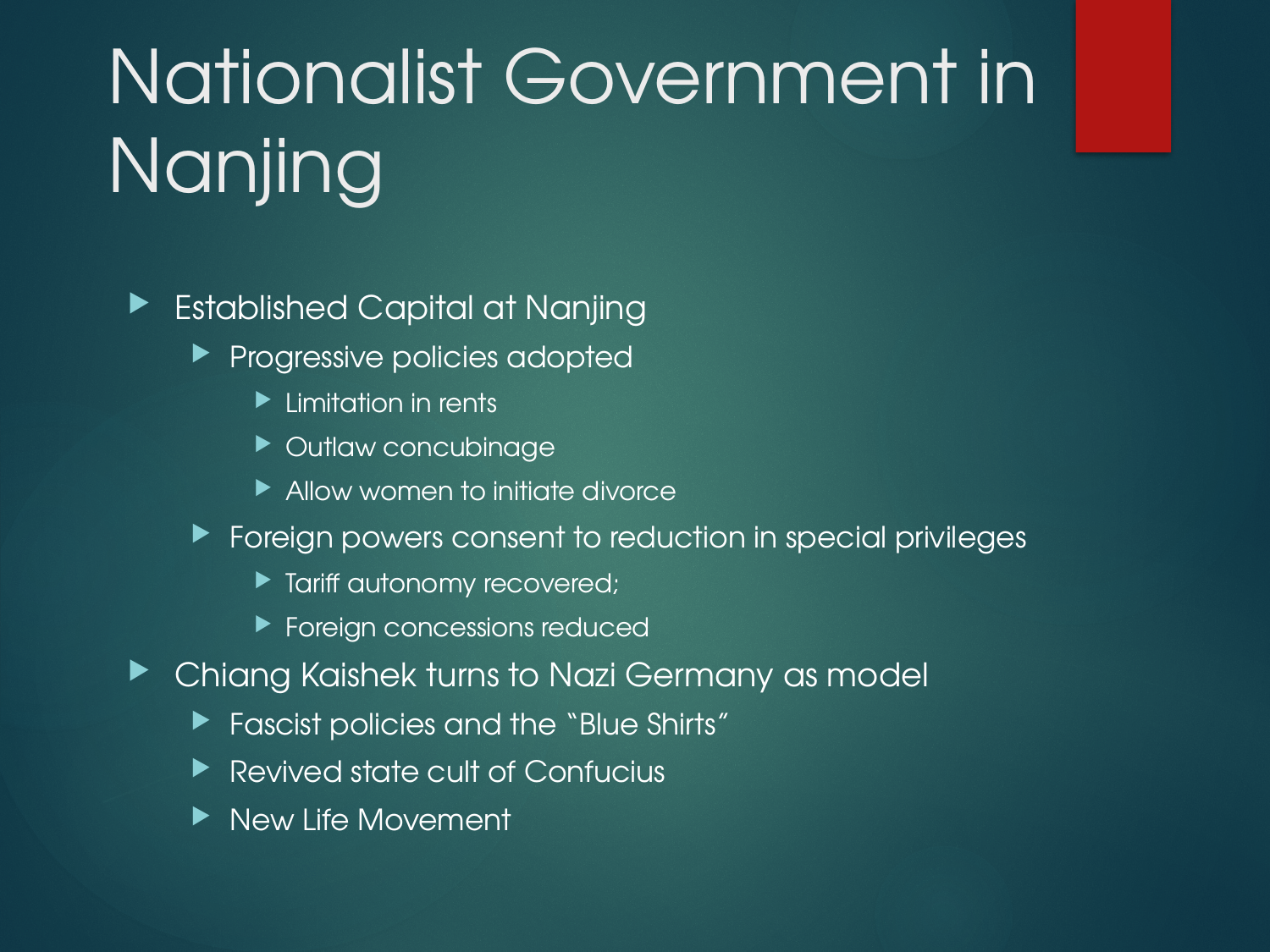

# Nationalist Government in Nanjing
Established Capital at Nanjing
Progressive policies adopted
Limitation in rents
Outlaw concubinage
Allow women to initiate divorce
Foreign powers consent to reduction in special privileges
Tariff autonomy recovered;
Foreign concessions reduced
Chiang Kaishek turns to Nazi Germany as model
Fascist policies and the “Blue Shirts”
Revived state cult of Confucius
New Life Movement